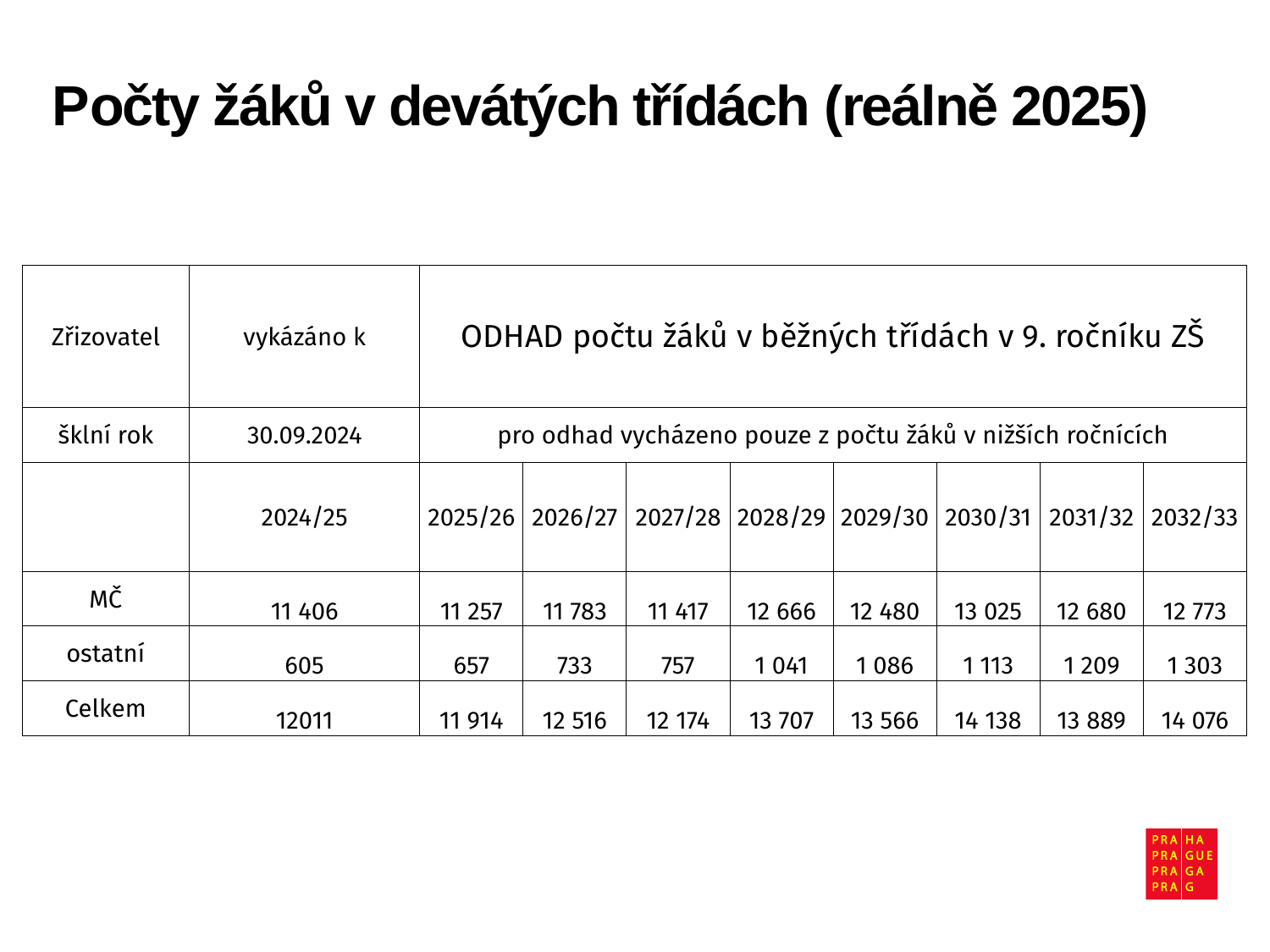

# Počty žáků v devátých třídách (reálně 2025)
| Zřizovatel | vykázáno k | ODHAD počtu žáků v běžných třídách v 9. ročníku ZŠ |  |  |  |  |  |  |  |
| --- | --- | --- | --- | --- | --- | --- | --- | --- | --- |
| šklní rok | 30.09.2024 | pro odhad vycházeno pouze z počtu žáků v nižších ročnících |  |  |  |  |  |  |  |
|  | 2024/25 | 2025/26 | 2026/27 | 2027/28 | 2028/29 | 2029/30 | 2030/31 | 2031/32 | 2032/33 |
| MČ | 11 406 | 11 257 | 11 783 | 11 417 | 12 666 | 12 480 | 13 025 | 12 680 | 12 773 |
| ostatní | 605 | 657 | 733 | 757 | 1 041 | 1 086 | 1 113 | 1 209 | 1 303 |
| Celkem | 12011 | 11 914 | 12 516 | 12 174 | 13 707 | 13 566 | 14 138 | 13 889 | 14 076 |